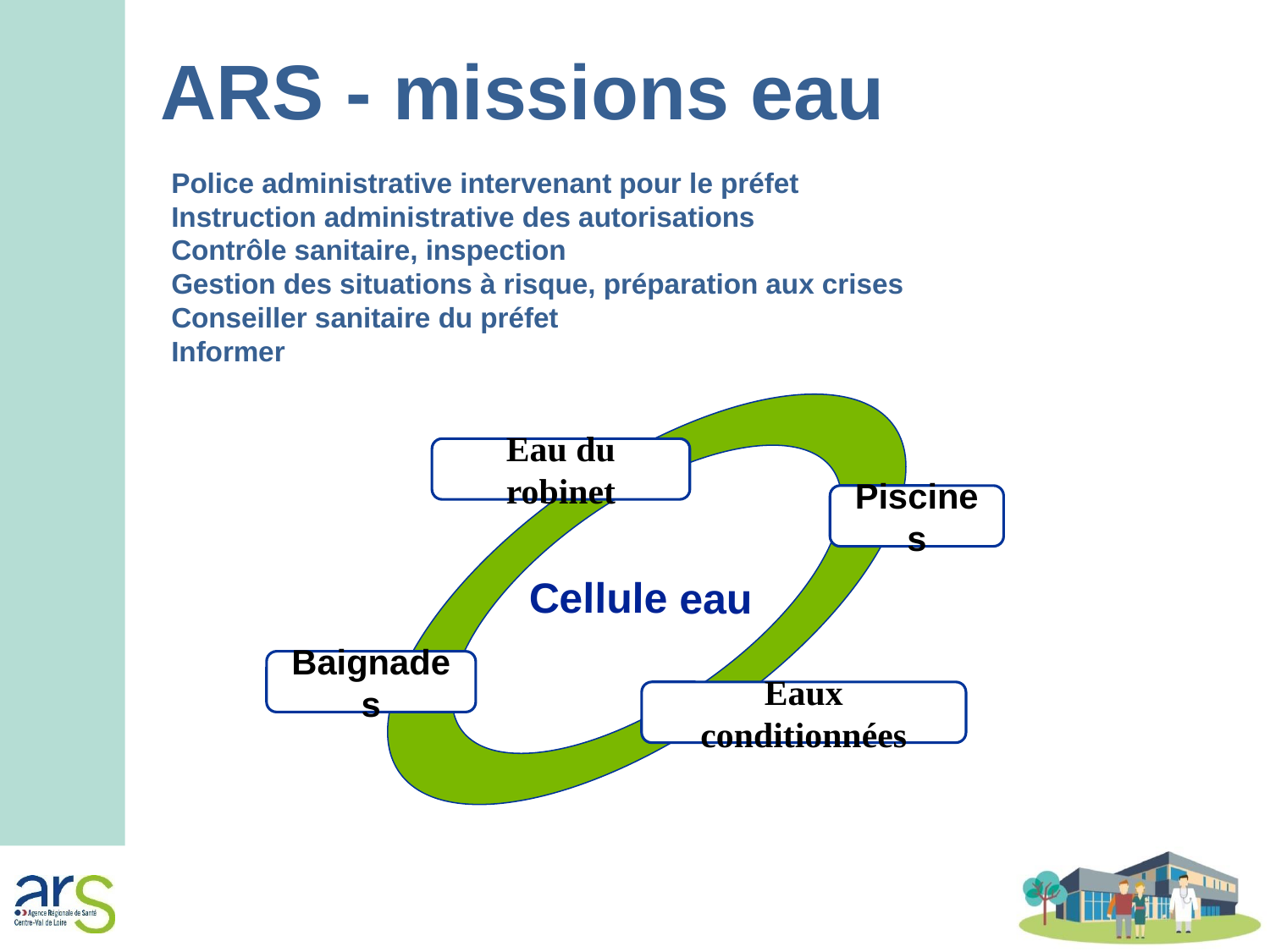

ARS - missions eau
Police administrative intervenant pour le préfet
Instruction administrative des autorisations
Contrôle sanitaire, inspection
Gestion des situations à risque, préparation aux crises
Conseiller sanitaire du préfet
Informer
Eau du robinet

Piscines
Cellule eau
Baignades
Eaux conditionnées